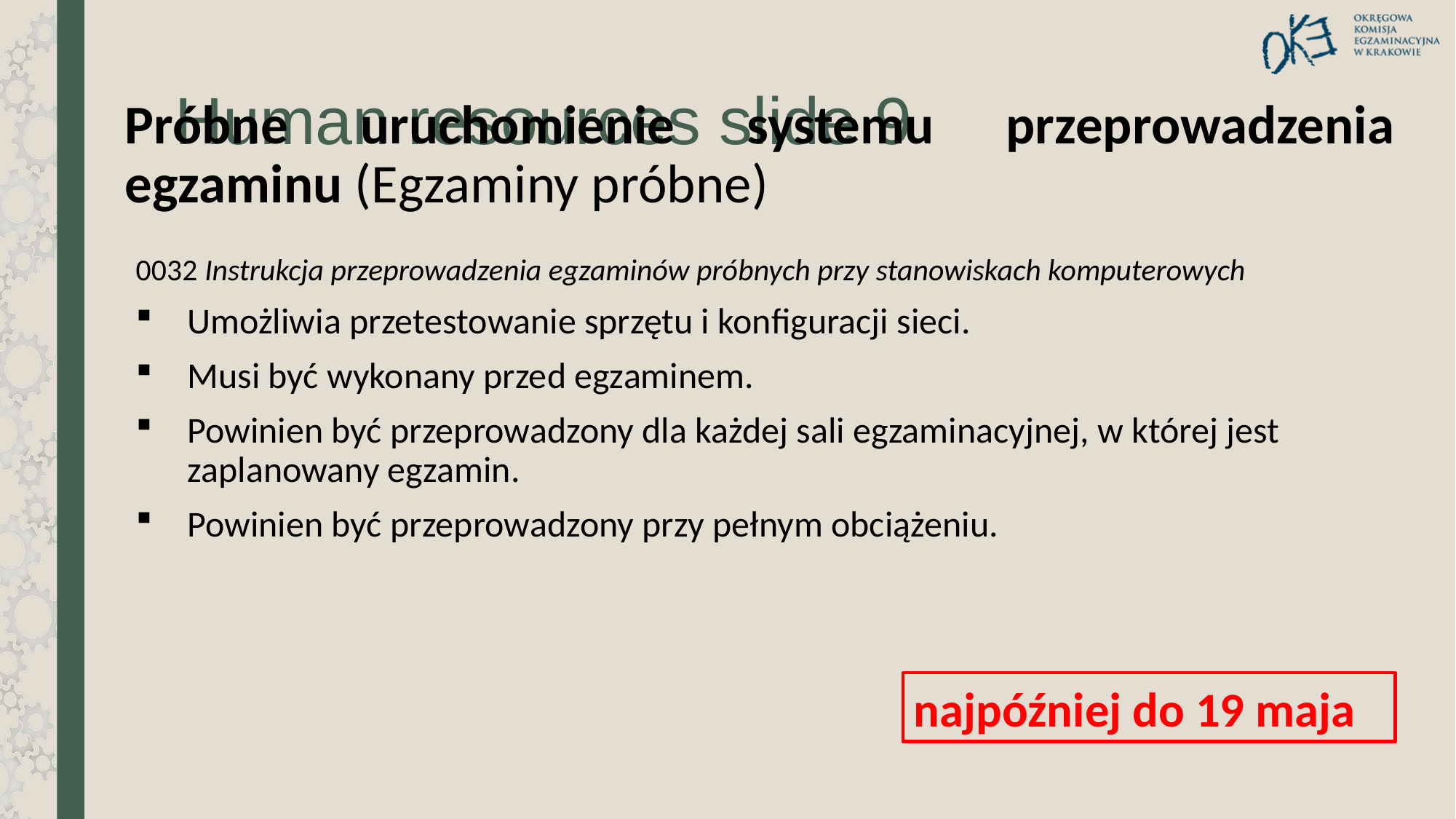

# Human resources slide 9
Próbne uruchomienie systemu przeprowadzenia egzaminu (Egzaminy próbne)
0032 Instrukcja przeprowadzenia egzaminów próbnych przy stanowiskach komputerowych
Umożliwia przetestowanie sprzętu i konfiguracji sieci.
Musi być wykonany przed egzaminem.
Powinien być przeprowadzony dla każdej sali egzaminacyjnej, w której jest zaplanowany egzamin.
Powinien być przeprowadzony przy pełnym obciążeniu.
najpóźniej do 19 maja